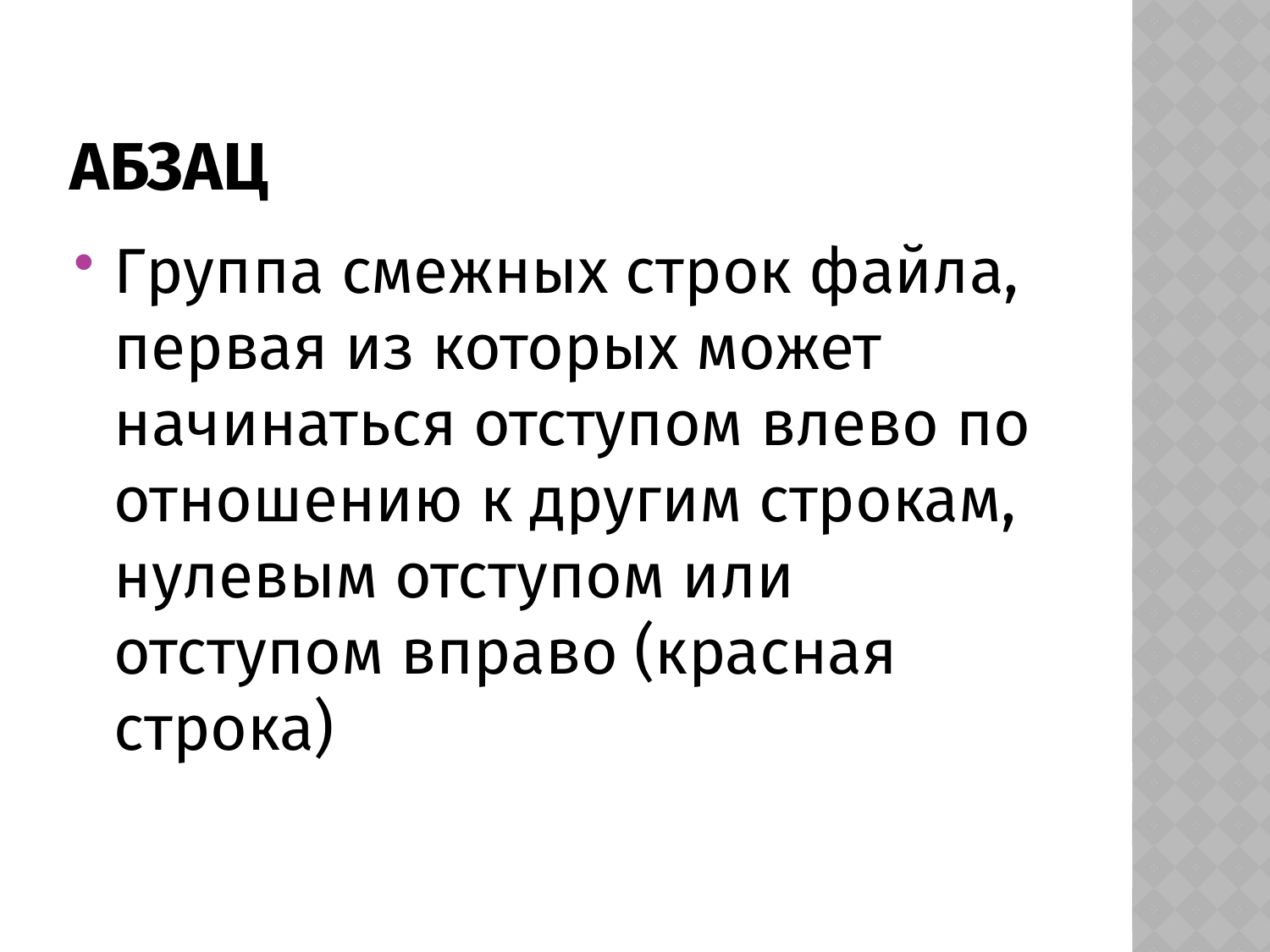

# Абзац
Группа смежных строк файла, первая из которых может начинаться отступом влево по отношению к другим строкам, нулевым отступом или отступом вправо (красная строка)